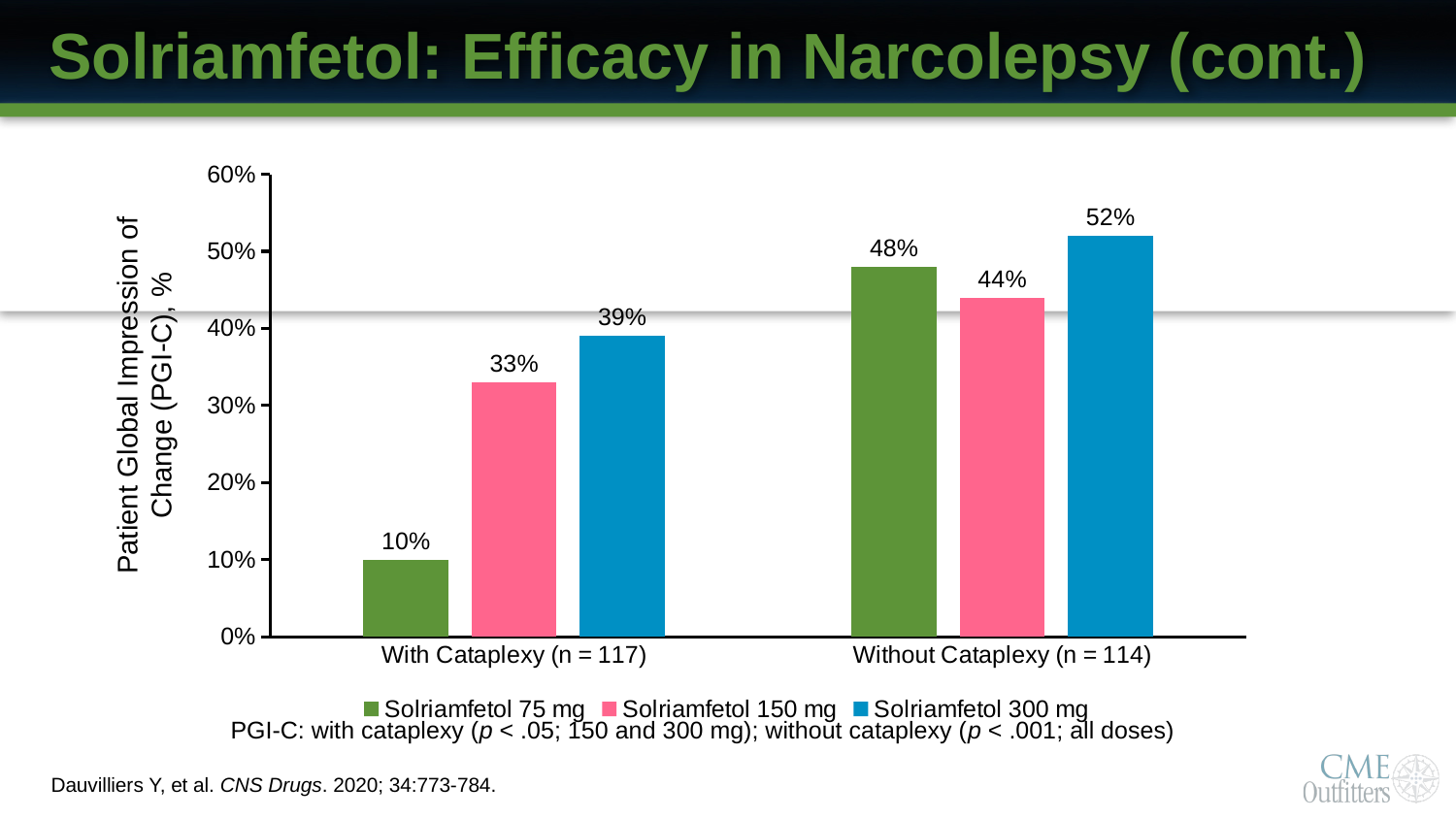

# Solriamfetol: Efficacy in Narcolepsy (cont.)

### Chart

| Category | Solriamfetol 75 mg | Solriamfetol 150 mg | Solriamfetol 300 mg |
|---|---|---|---|
| With Cataplexy (n = 117) | 0.1 | 0.33 | 0.39 |
| Without Cataplexy (n = 114) | 0.48 | 0.44 | 0.52 |
Patient Global Impression of Change (PGI-C), %
PGI-C: with cataplexy (p < .05; 150 and 300 mg); without cataplexy (p < .001; all doses)
Dauvilliers Y, et al. CNS Drugs. 2020; 34:773-784.